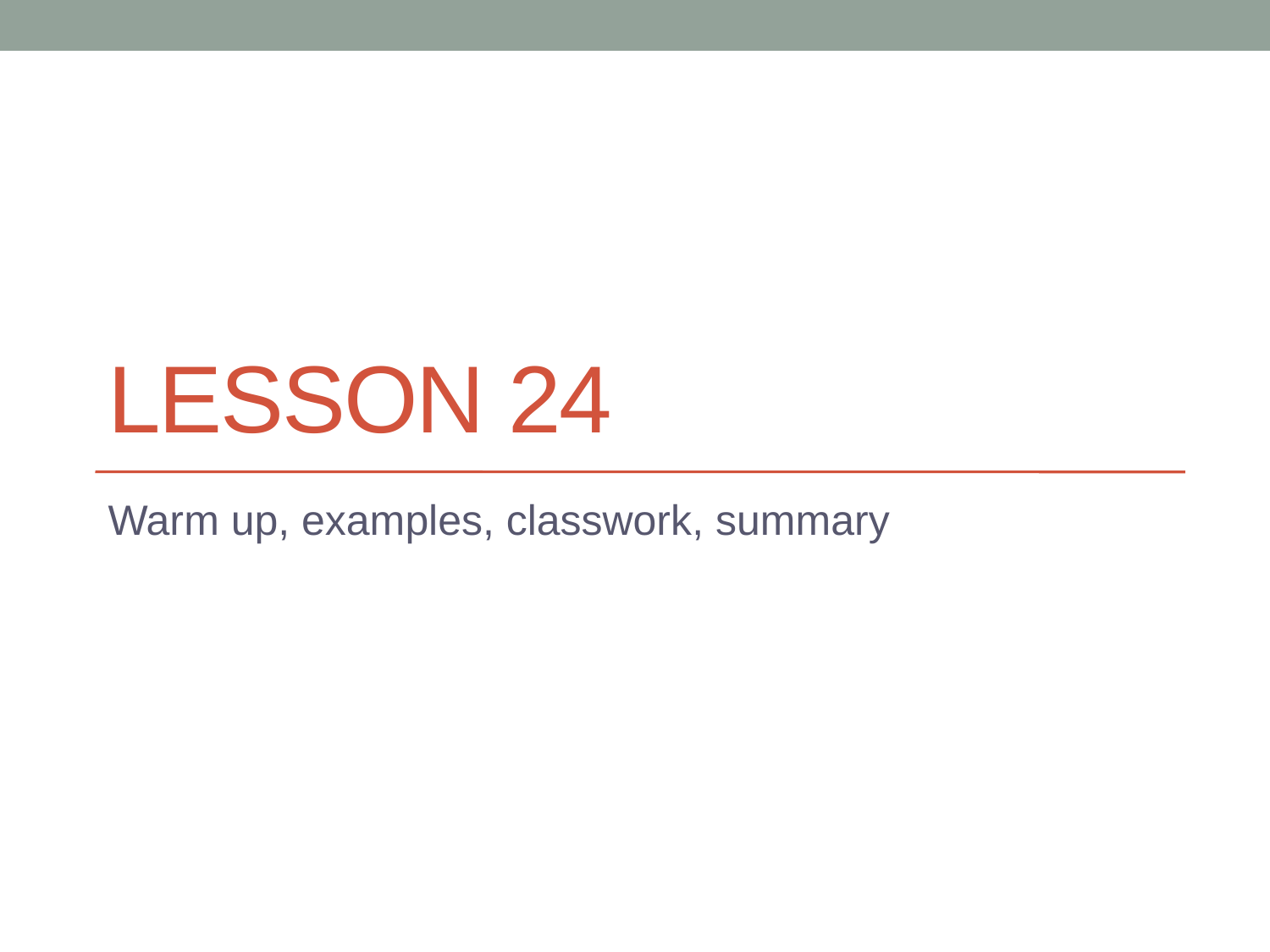

# Lesson 24
Warm up, examples, classwork, summary